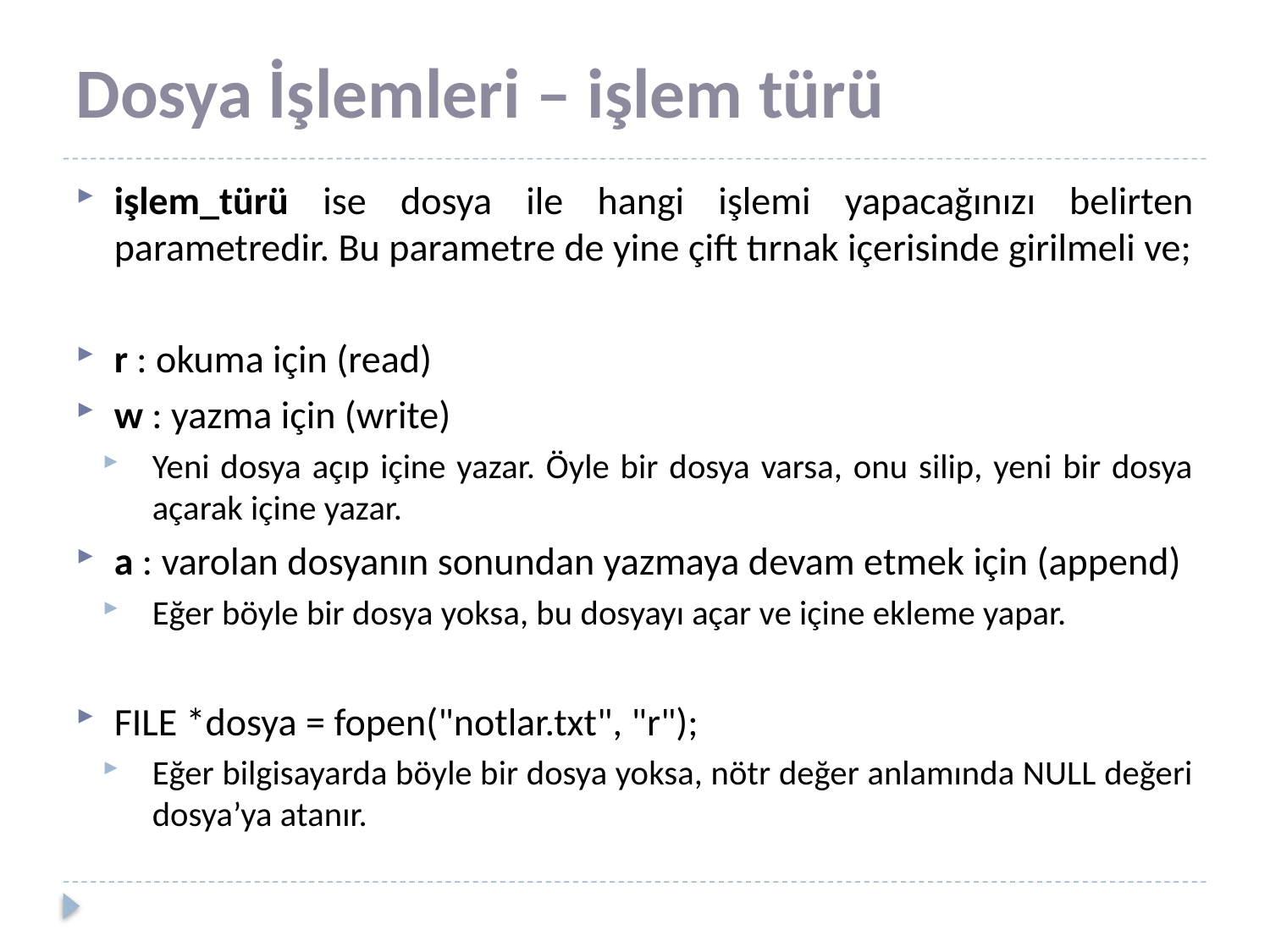

# Dosya İşlemleri – işlem türü
işlem_türü ise dosya ile hangi işlemi yapacağınızı belirten parametredir. Bu parametre de yine çift tırnak içerisinde girilmeli ve;

r : okuma için (read)
w : yazma için (write)
Yeni dosya açıp içine yazar. Öyle bir dosya varsa, onu silip, yeni bir dosya açarak içine yazar.
a : varolan dosyanın sonundan yazmaya devam etmek için (append)
Eğer böyle bir dosya yoksa, bu dosyayı açar ve içine ekleme yapar.

FILE *dosya = fopen("notlar.txt", "r");
Eğer bilgisayarda böyle bir dosya yoksa, nötr değer anlamında NULL değeri dosya’ya atanır.